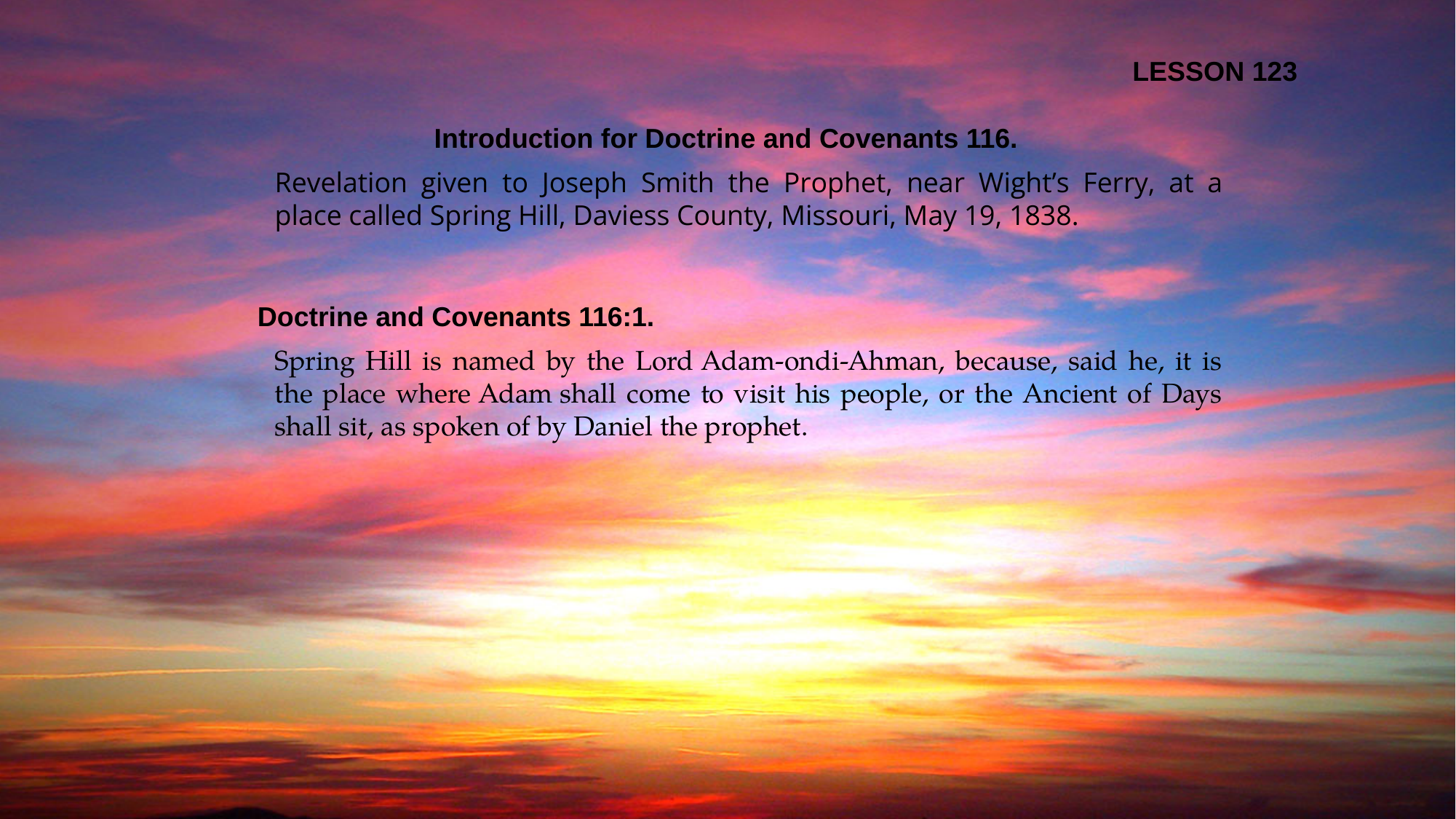

LESSON 123
Introduction for Doctrine and Covenants 116.
Revelation given to Joseph Smith the Prophet, near Wight’s Ferry, at a place called Spring Hill, Daviess County, Missouri, May 19, 1838.
Doctrine and Covenants 116:1.
Spring Hill is named by the Lord Adam-ondi-Ahman, because, said he, it is the place where Adam shall come to visit his people, or the Ancient of Days shall sit, as spoken of by Daniel the prophet.